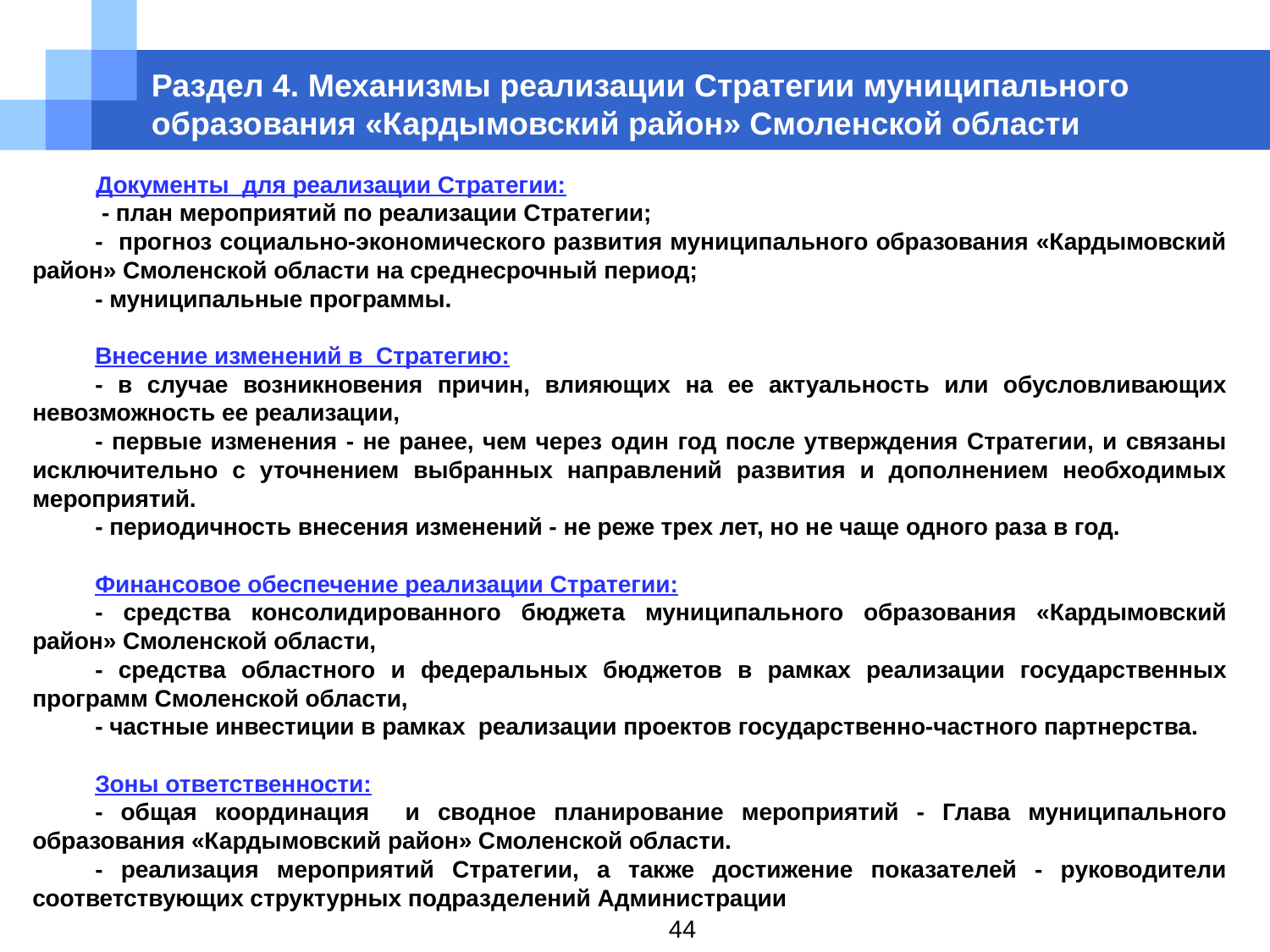

# Раздел 4. Механизмы реализации Стратегии муниципального образования «Кардымовский район» Смоленской области
Документы  для реализации Стратегии:
 - план мероприятий по реализации Стратегии;
-  прогноз социально-экономического развития муниципального образования «Кардымовский район» Смоленской области на среднесрочный период;
- муниципальные программы.

Внесение изменений в  Стратегию:
- в случае возникновения причин, влияющих на ее актуальность или обусловливающих невозможность ее реализации,
- первые изменения - не ранее, чем через один год после утверждения Стратегии, и связаны исключительно с уточнением выбранных направлений развития и дополнением необходимых мероприятий.
- периодичность внесения изменений - не реже трех лет, но не чаще одного раза в год.

Финансовое обеспечение реализации Стратегии:
- средства консолидированного бюджета муниципального образования «Кардымовский район» Смоленской области,
- средства областного и федеральных бюджетов в рамках реализации государственных программ Смоленской области,
- частные инвестиции в рамках  реализации проектов государственно-частного партнерства.

Зоны ответственности:
- общая координация  и сводное планирование мероприятий - Глава муниципального образования «Кардымовский район» Смоленской области.
- реализация мероприятий Стратегии, а также достижение показателей - руководители соответствующих структурных подразделений Администрации

44